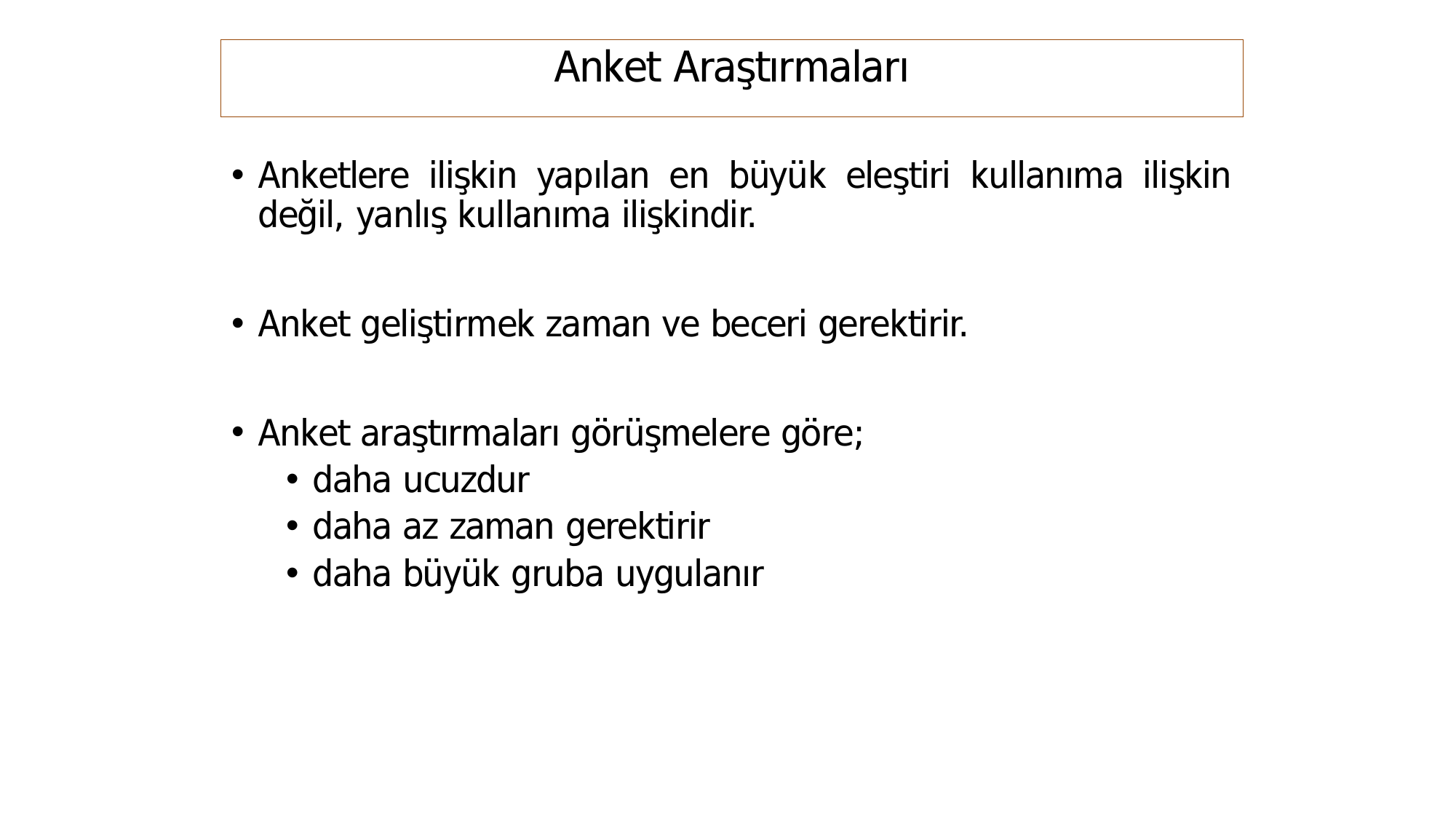

Anket Araştırmaları
Anketlere ilişkin yapılan en büyük eleştiri kullanıma ilişkin değil, yanlış kullanıma ilişkindir.

Anket geliştirmek zaman ve beceri gerektirir.

Anket araştırmaları görüşmelere göre;
daha ucuzdur
daha az zaman gerektirir
daha büyük gruba uygulanır